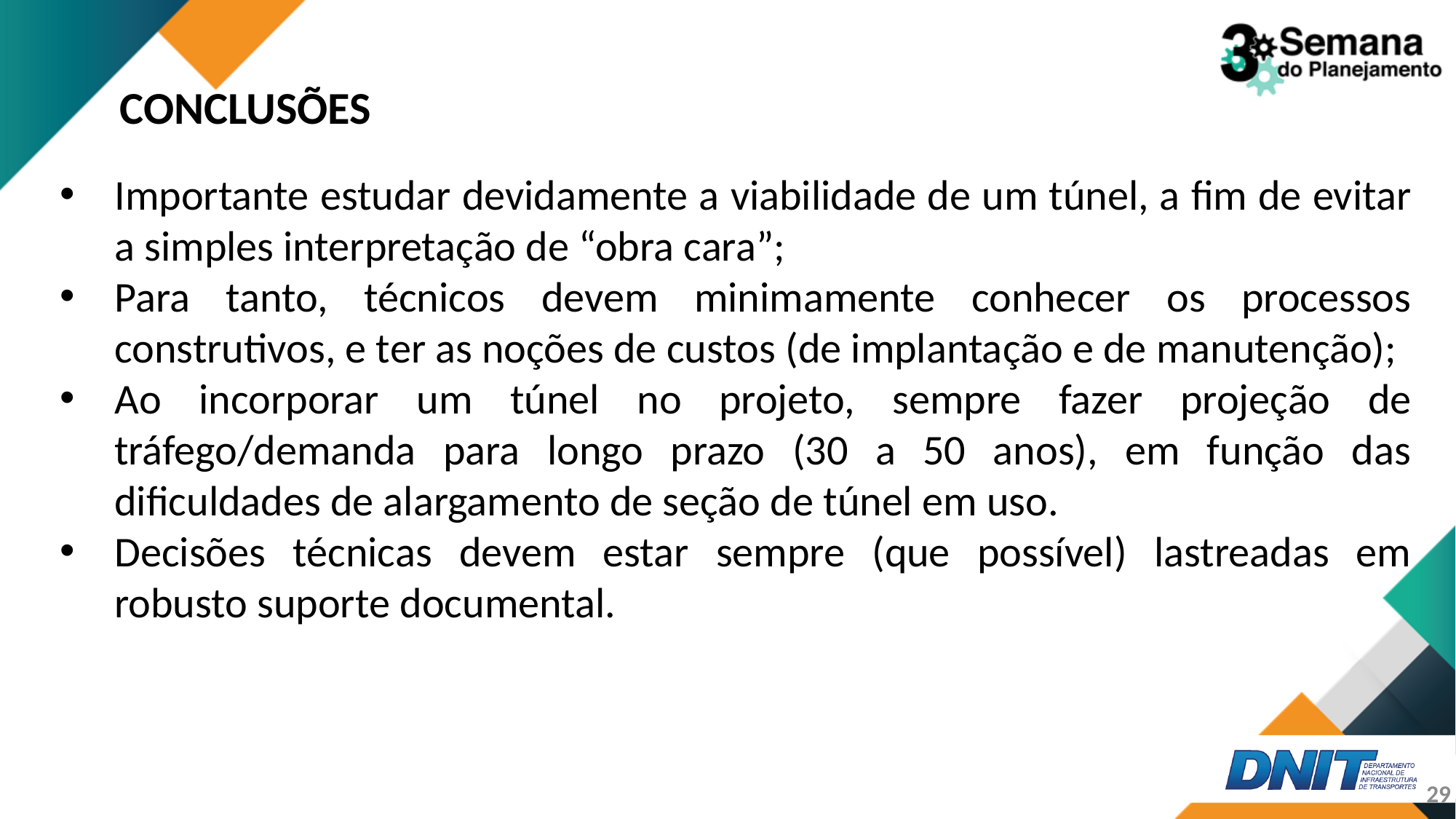

CONCLUSÕES
Importante estudar devidamente a viabilidade de um túnel, a fim de evitar a simples interpretação de “obra cara”;
Para tanto, técnicos devem minimamente conhecer os processos construtivos, e ter as noções de custos (de implantação e de manutenção);
Ao incorporar um túnel no projeto, sempre fazer projeção de tráfego/demanda para longo prazo (30 a 50 anos), em função das dificuldades de alargamento de seção de túnel em uso.
Decisões técnicas devem estar sempre (que possível) lastreadas em robusto suporte documental.
29